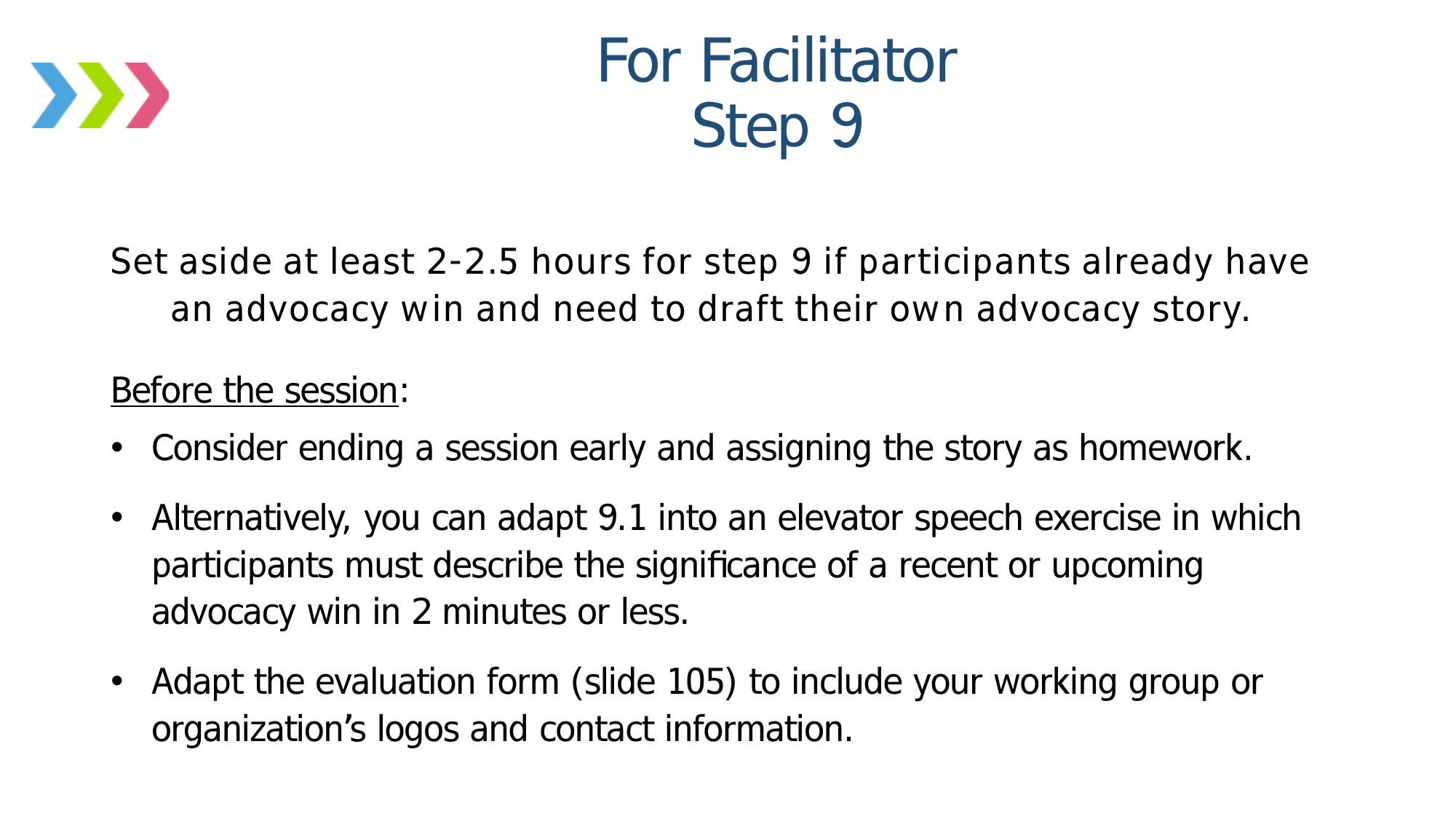

# For Facilitator Step 9
Set aside at least 2-2.5 hours for step 9 if participants already have an advocacy win and need to draft their own advocacy story.

Before the session:
Consider ending a session early and assigning the story as homework.
Alternatively, you can adapt 9.1 into an elevator speech exercise in which participants must describe the significance of a recent or upcoming advocacy win in 2 minutes or less.
Adapt the evaluation form (slide 105) to include your working group or organization’s logos and contact information.